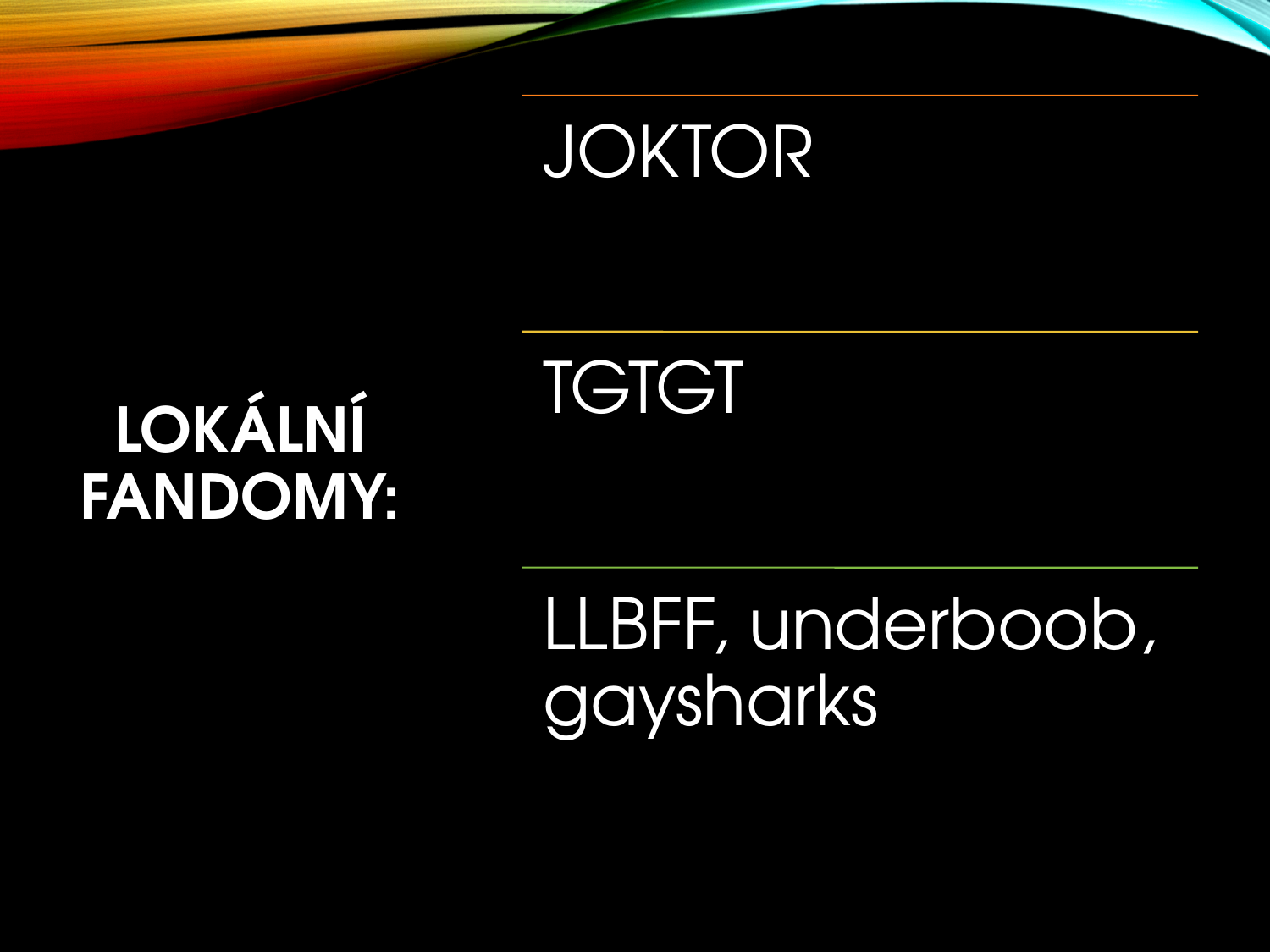

# Lokální fandomy:
JOKTOR
TGTGT
LLBFF, underboob, gaysharks